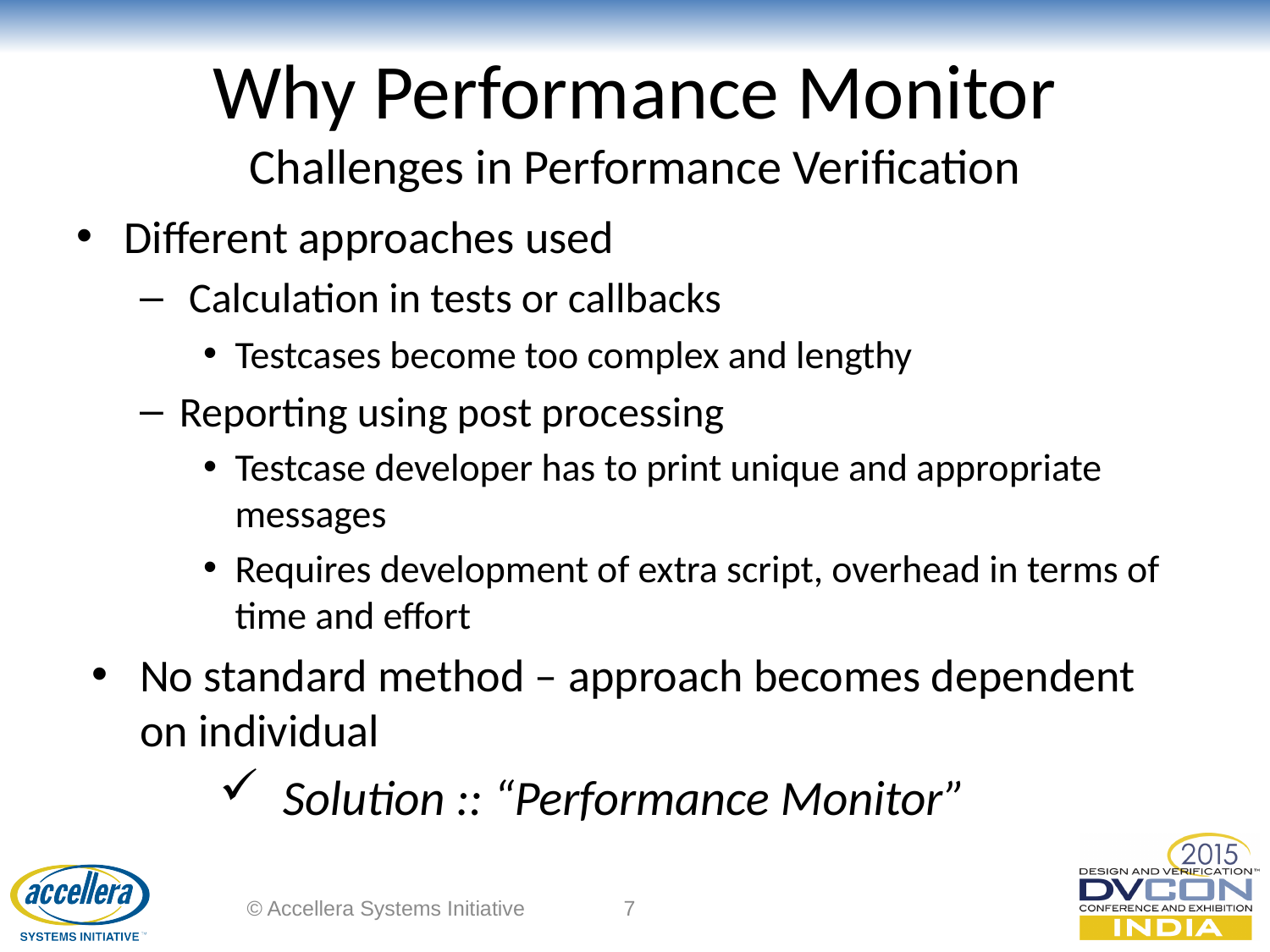

# Why Performance Monitor Challenges in Performance Verification
Different approaches used
 Calculation in tests or callbacks
Testcases become too complex and lengthy
Reporting using post processing
Testcase developer has to print unique and appropriate messages
Requires development of extra script, overhead in terms of time and effort
No standard method – approach becomes dependent on individual
Solution :: “Performance Monitor”
© Accellera Systems Initiative
7